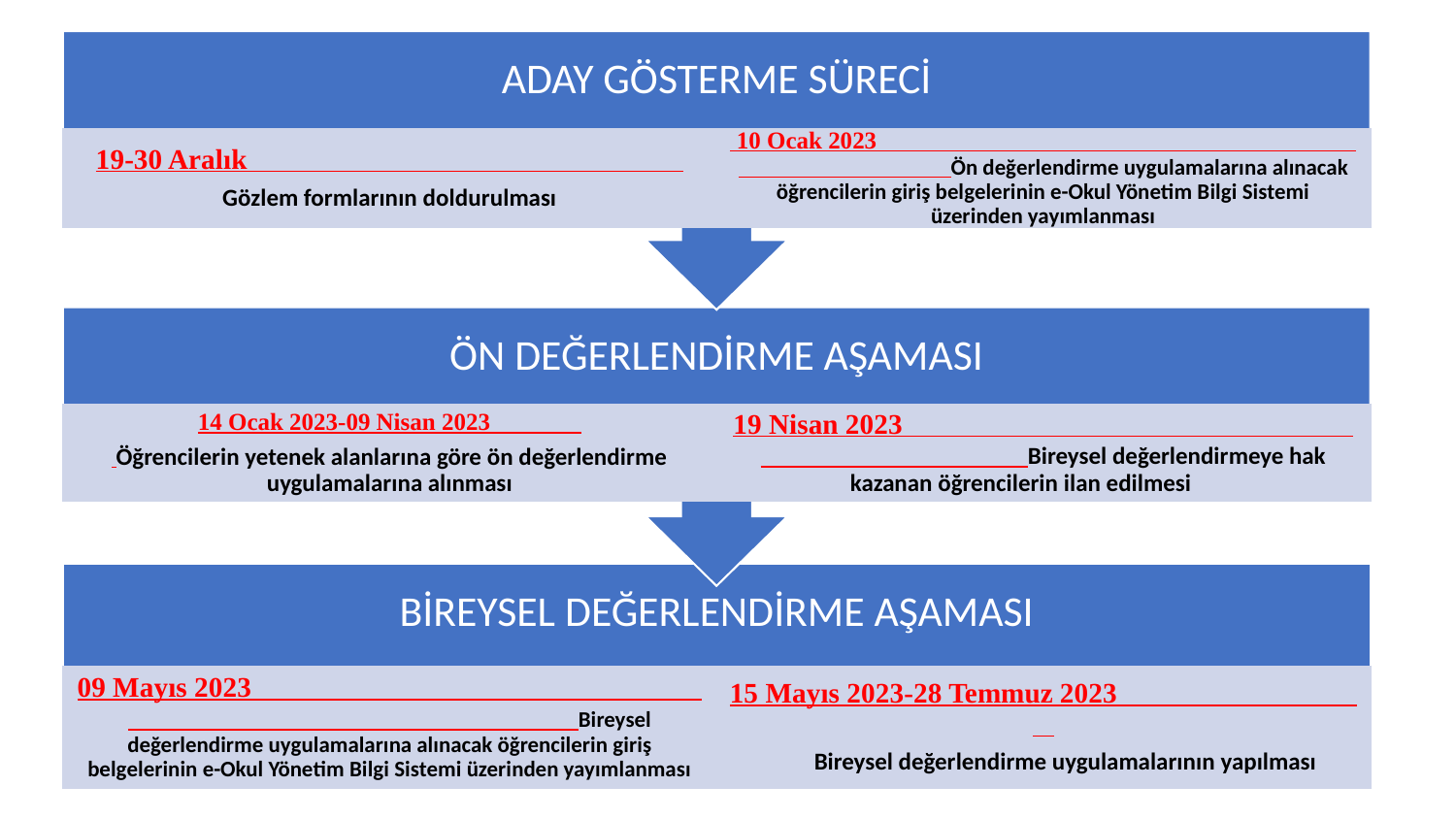

ADAY GÖSTERME SÜRECİ
19-30 Aralık
Gözlem formlarının doldurulması
 10 Ocak 2023                                                                                                                   Ön değerlendirme uygulamalarına alınacak öğrencilerin giriş belgelerinin e-Okul Yönetim Bilgi Sistemi üzerinden yayımlanması
ÖN DEĞERLENDİRME AŞAMASI
14 Ocak 2023-09 Nisan 2023
 Öğrencilerin yetenek alanlarına göre ön değerlendirme uygulamalarına alınması
19 Nisan 2023                                                                                                       Bireysel değerlendirmeye hak kazanan öğrencilerin ilan edilmesi
BİREYSEL DEĞERLENDİRME AŞAMASI
15 Mayıs 2023-28 Temmuz 2023
        Bireysel değerlendirme uygulamalarının yapılması
09 Mayıs 2023                                                                                                                                 Bireysel değerlendirme uygulamalarına alınacak öğrencilerin giriş belgelerinin e-Okul Yönetim Bilgi Sistemi üzerinden yayımlanması